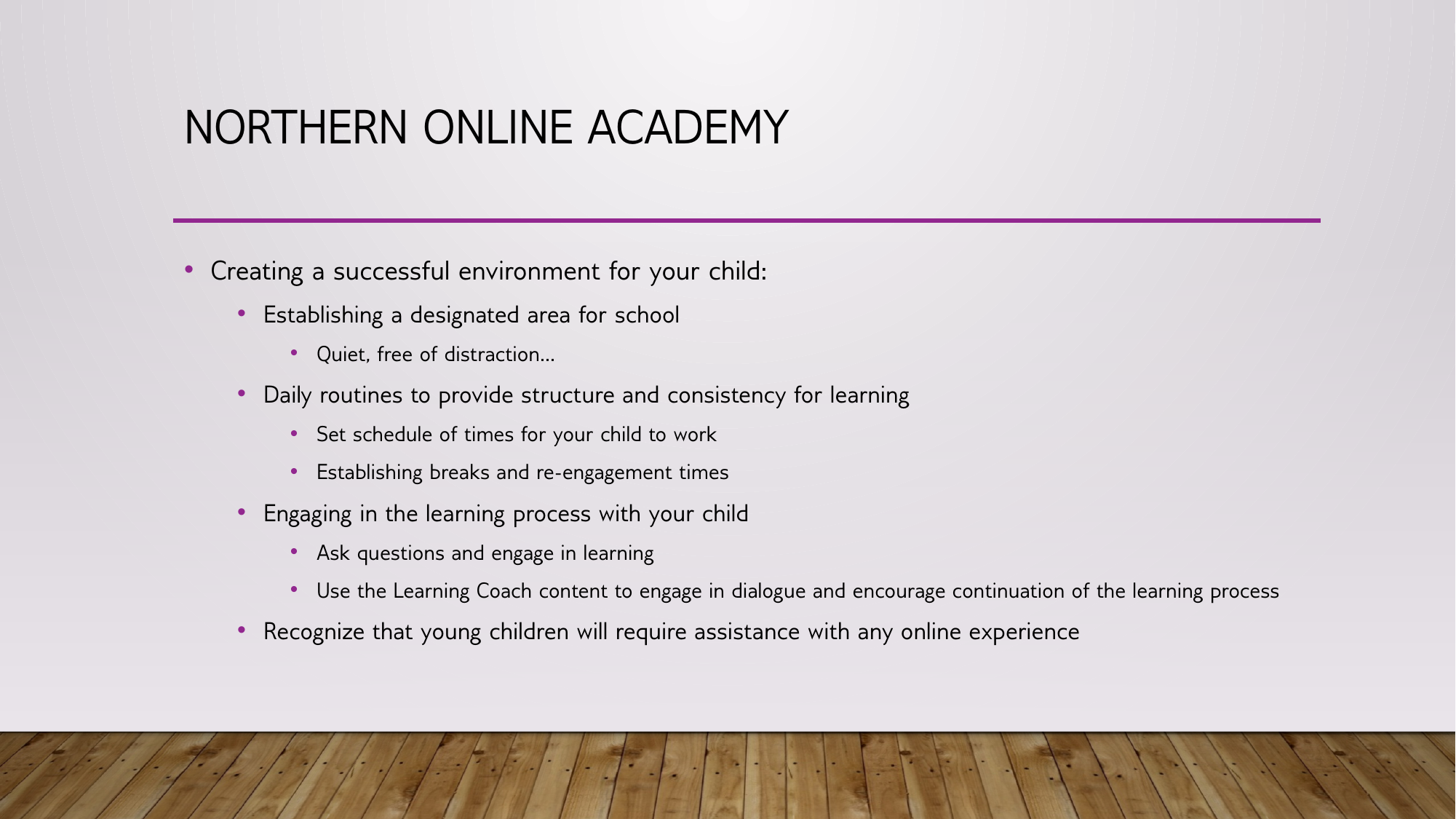

# Northern Online Academy
Creating a successful environment for your child:
Establishing a designated area for school
Quiet, free of distraction…
Daily routines to provide structure and consistency for learning
Set schedule of times for your child to work
Establishing breaks and re-engagement times
Engaging in the learning process with your child
Ask questions and engage in learning
Use the Learning Coach content to engage in dialogue and encourage continuation of the learning process
Recognize that young children will require assistance with any online experience